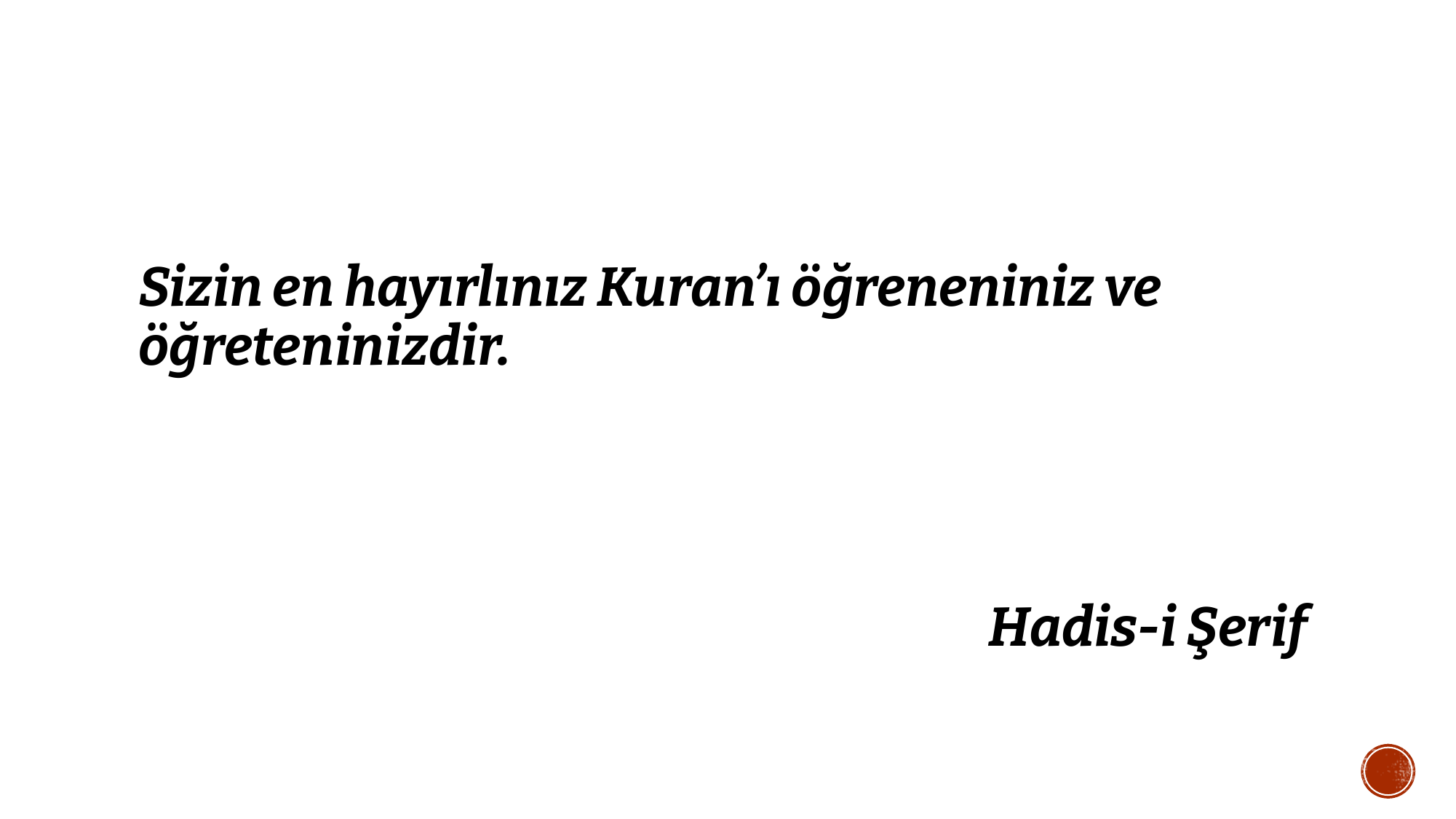

#
Sizin en hayırlınız Kuran’ı öğreneniniz ve öğreteninizdir.

Hadis-i Şerif